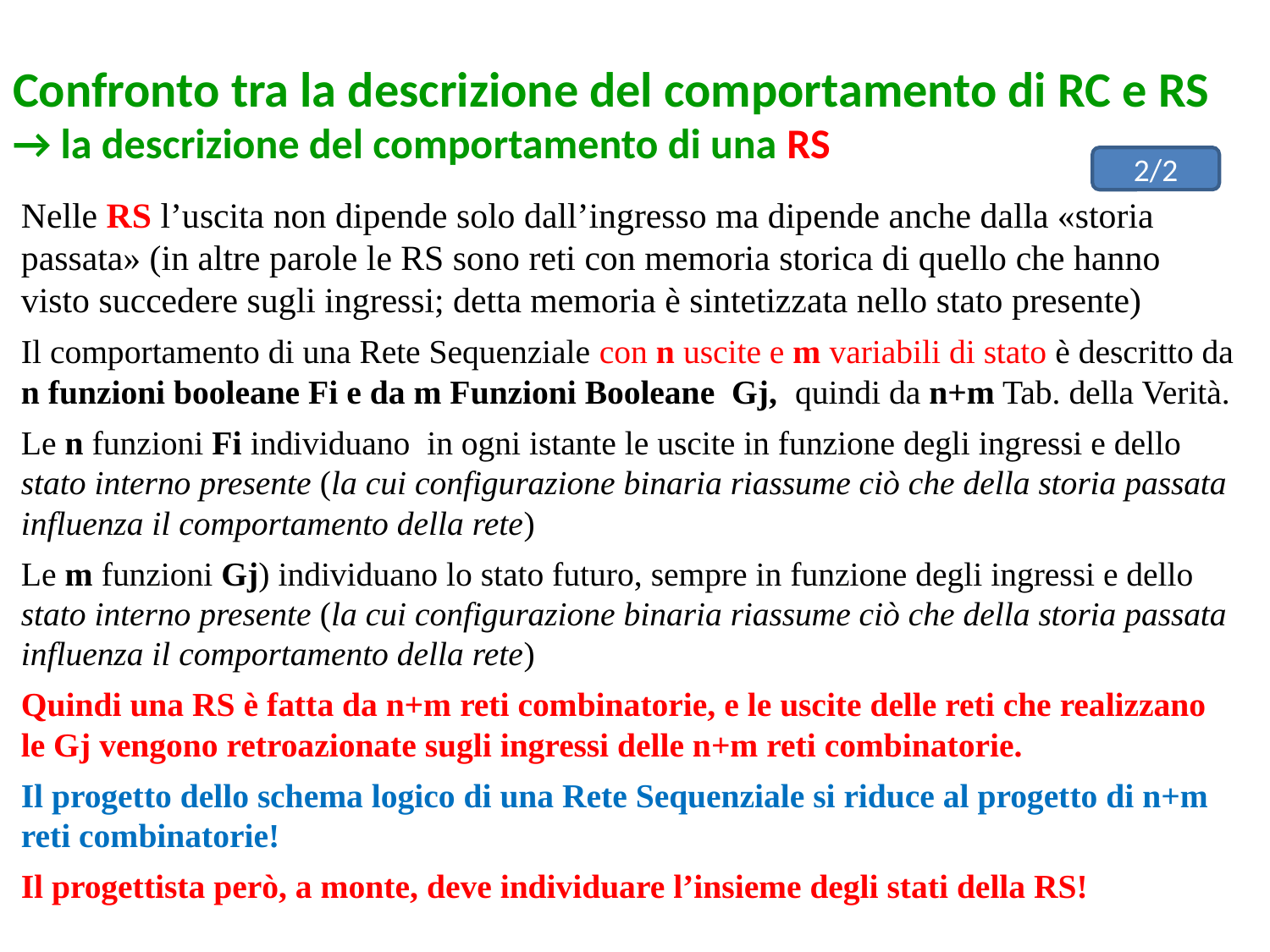

# Confronto tra la descrizione del comportamento di RC e RS → la descrizione del comportamento di una RS
2/2
Nelle RS l’uscita non dipende solo dall’ingresso ma dipende anche dalla «storia passata» (in altre parole le RS sono reti con memoria storica di quello che hanno visto succedere sugli ingressi; detta memoria è sintetizzata nello stato presente)
Il comportamento di una Rete Sequenziale con n uscite e m variabili di stato è descritto da n funzioni booleane Fi e da m Funzioni Booleane  Gj,  quindi da n+m Tab. della Verità.
Le n funzioni Fi individuano  in ogni istante le uscite in funzione degli ingressi e dello stato interno presente (la cui configurazione binaria riassume ciò che della storia passata influenza il comportamento della rete)
Le m funzioni Gj) individuano lo stato futuro, sempre in funzione degli ingressi e dello stato interno presente (la cui configurazione binaria riassume ciò che della storia passata influenza il comportamento della rete)
Quindi una RS è fatta da n+m reti combinatorie, e le uscite delle reti che realizzano le Gj vengono retroazionate sugli ingressi delle n+m reti combinatorie.
Il progetto dello schema logico di una Rete Sequenziale si riduce al progetto di n+m reti combinatorie!
Il progettista però, a monte, deve individuare l’insieme degli stati della RS!